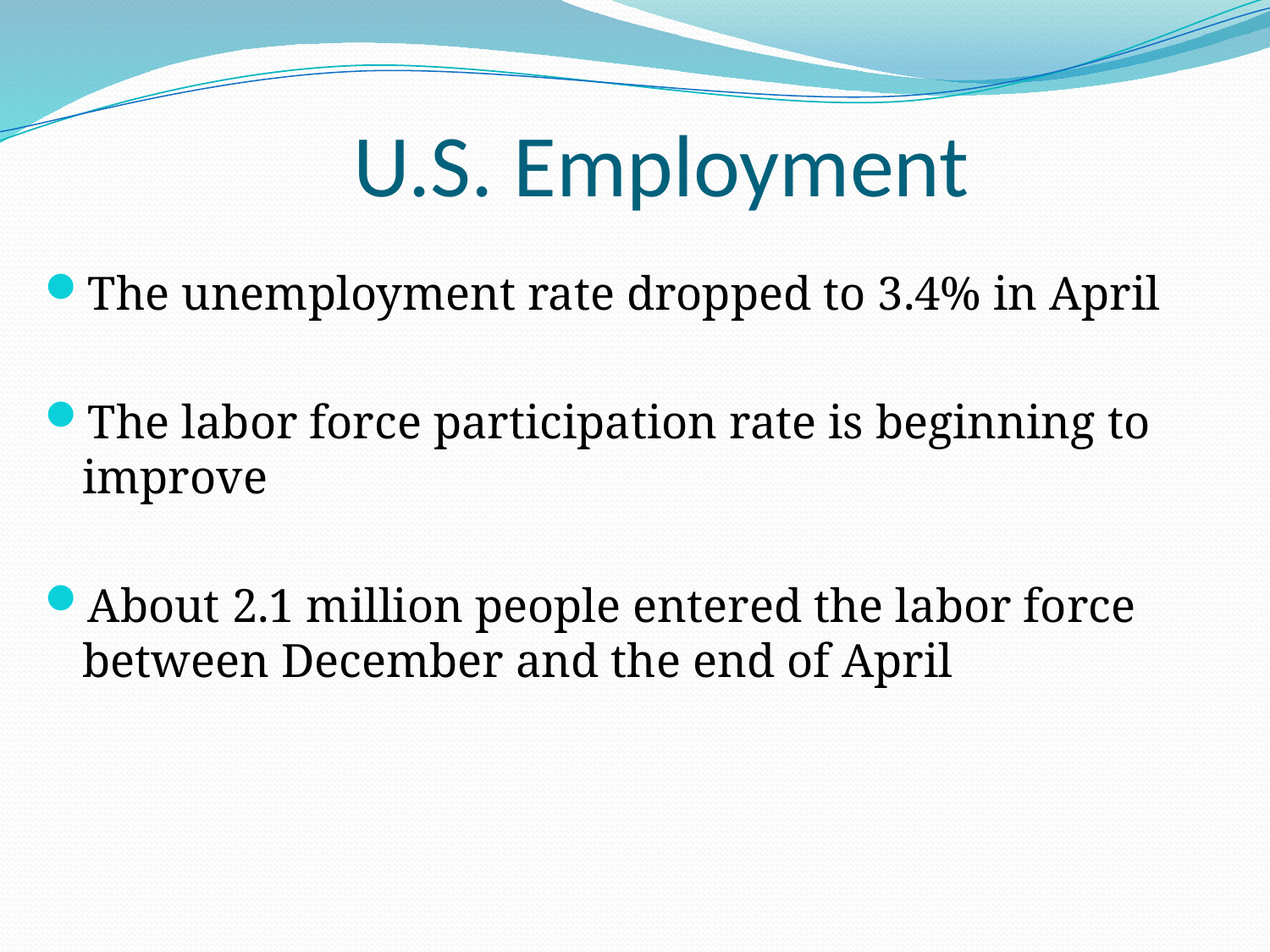

The unemployment rate dropped to 3.4% in April

The labor force participation rate is beginning to improve

About 2.1 million people entered the labor force between December and the end of April

# U.S. Employment